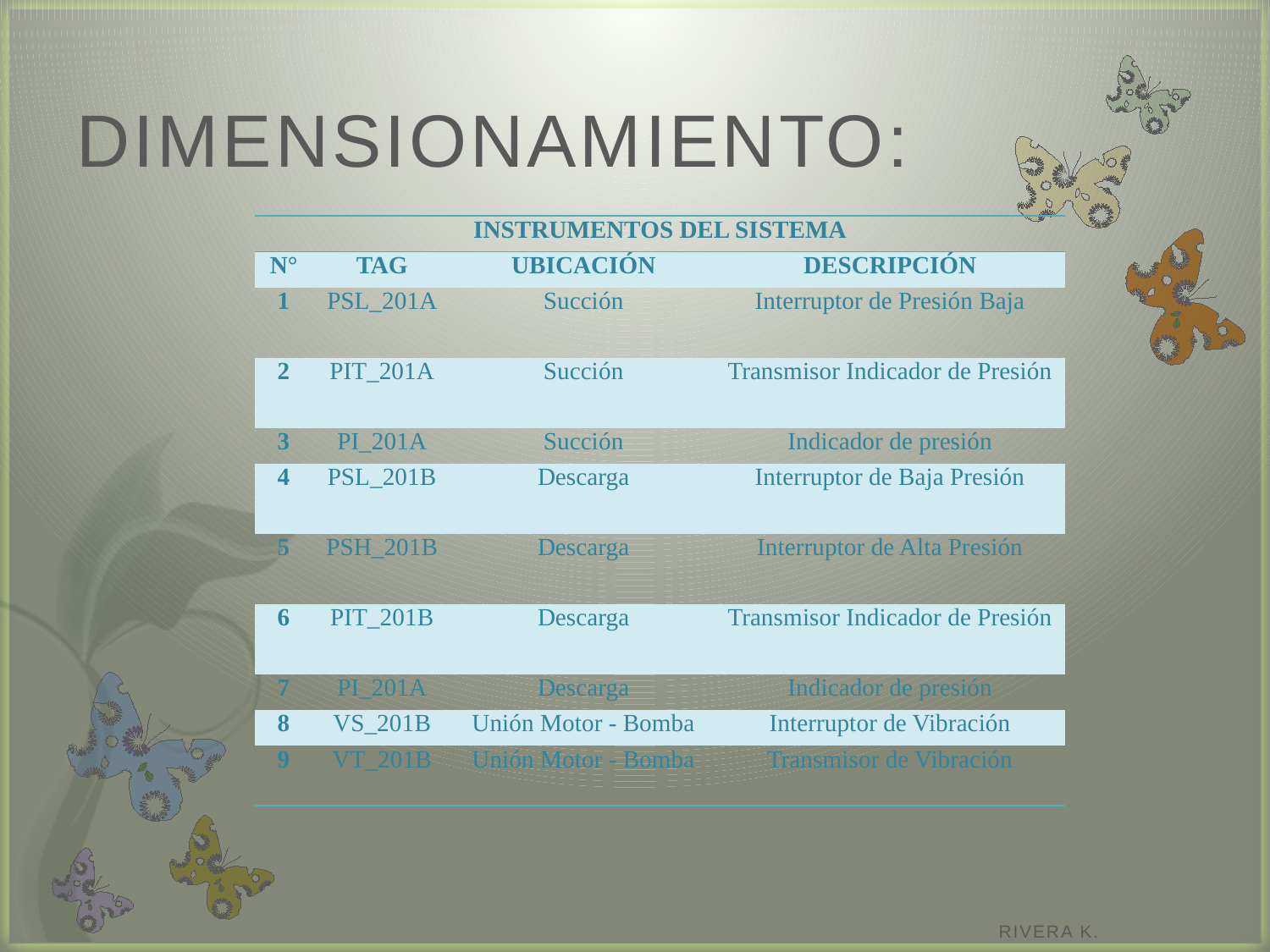

# DIMENSIONAMIENTO:
| INSTRUMENTOS DEL SISTEMA |  |  |  |
| --- | --- | --- | --- |
| N° | TAG | UBICACIÓN | DESCRIPCIÓN |
| 1 | PSL\_201A | Succión | Interruptor de Presión Baja |
| 2 | PIT\_201A | Succión | Transmisor Indicador de Presión |
| 3 | PI\_201A | Succión | Indicador de presión |
| 4 | PSL\_201B | Descarga | Interruptor de Baja Presión |
| 5 | PSH\_201B | Descarga | Interruptor de Alta Presión |
| 6 | PIT\_201B | Descarga | Transmisor Indicador de Presión |
| 7 | PI\_201A | Descarga | Indicador de presión |
| 8 | VS\_201B | Unión Motor - Bomba | Interruptor de Vibración |
| 9 | VT\_201B | Unión Motor - Bomba | Transmisor de Vibración |
RIVERA K.